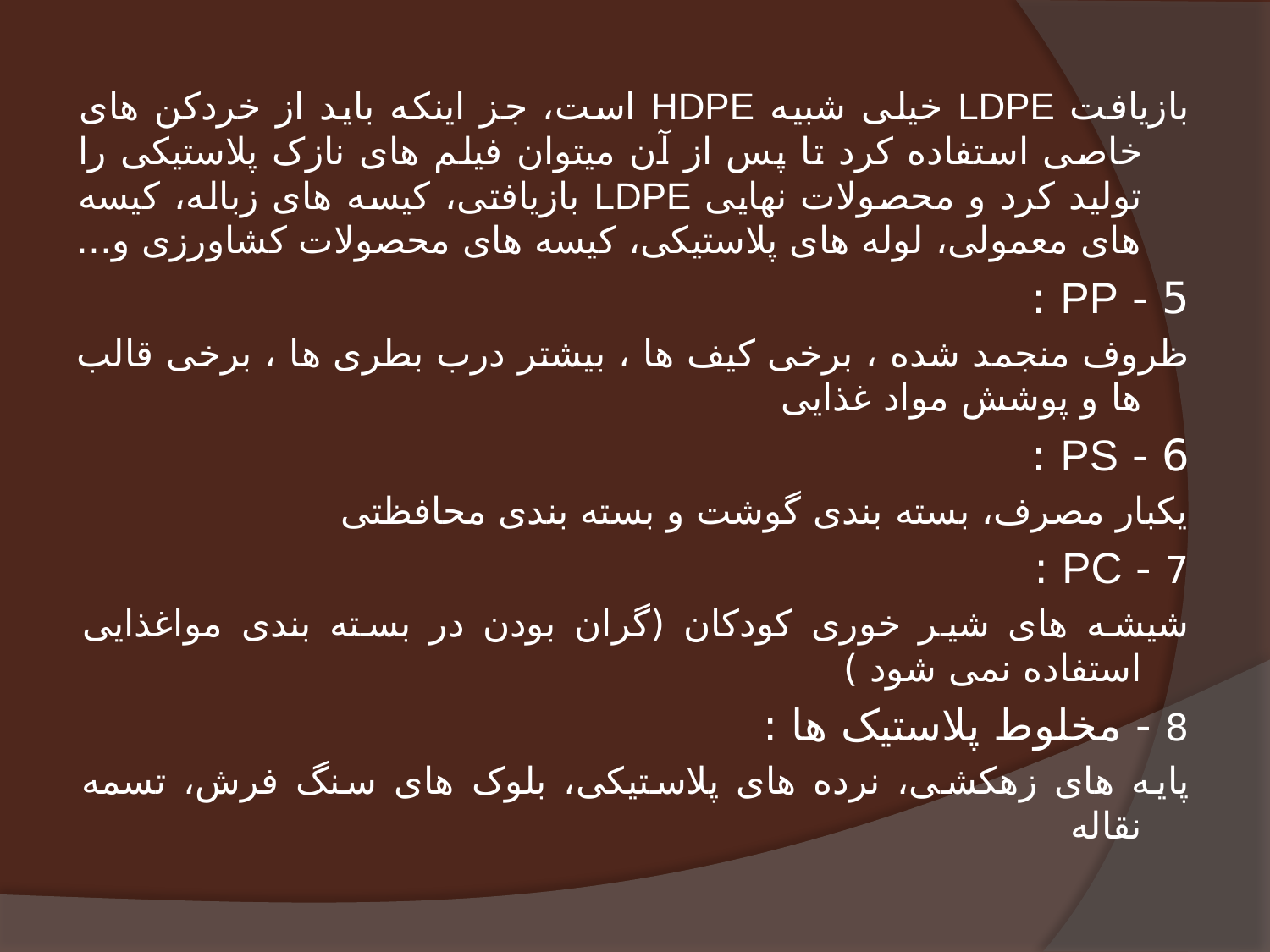

بازیافت LDPE خیلی شبیه HDPE است، جز اینکه باید از خردکن های خاصی استفاده کرد تا پس از آن میتوان فیلم های نازک پلاستیکی را تولید کرد و محصولات نهایی LDPE بازیافتی، کیسه های زباله، کیسه های معمولی، لوله های پلاستیکی، کیسه های محصولات کشاورزی و...
5 - PP :
ظروف منجمد شده ، برخی کیف ها ، بیشتر درب بطری ها ، برخی قالب ها و پوشش مواد غذایی
6 - PS :
یکبار مصرف، بسته بندی گوشت و بسته بندی محافظتی
7 - PC :
شیشه های شیر خوری کودکان (گران بودن در بسته بندی مواغذایی استفاده نمی شود )
8 - مخلوط پلاستیک ها :
پایه های زهکشی، نرده های پلاستیکی، بلوک های سنگ فرش، تسمه نقاله